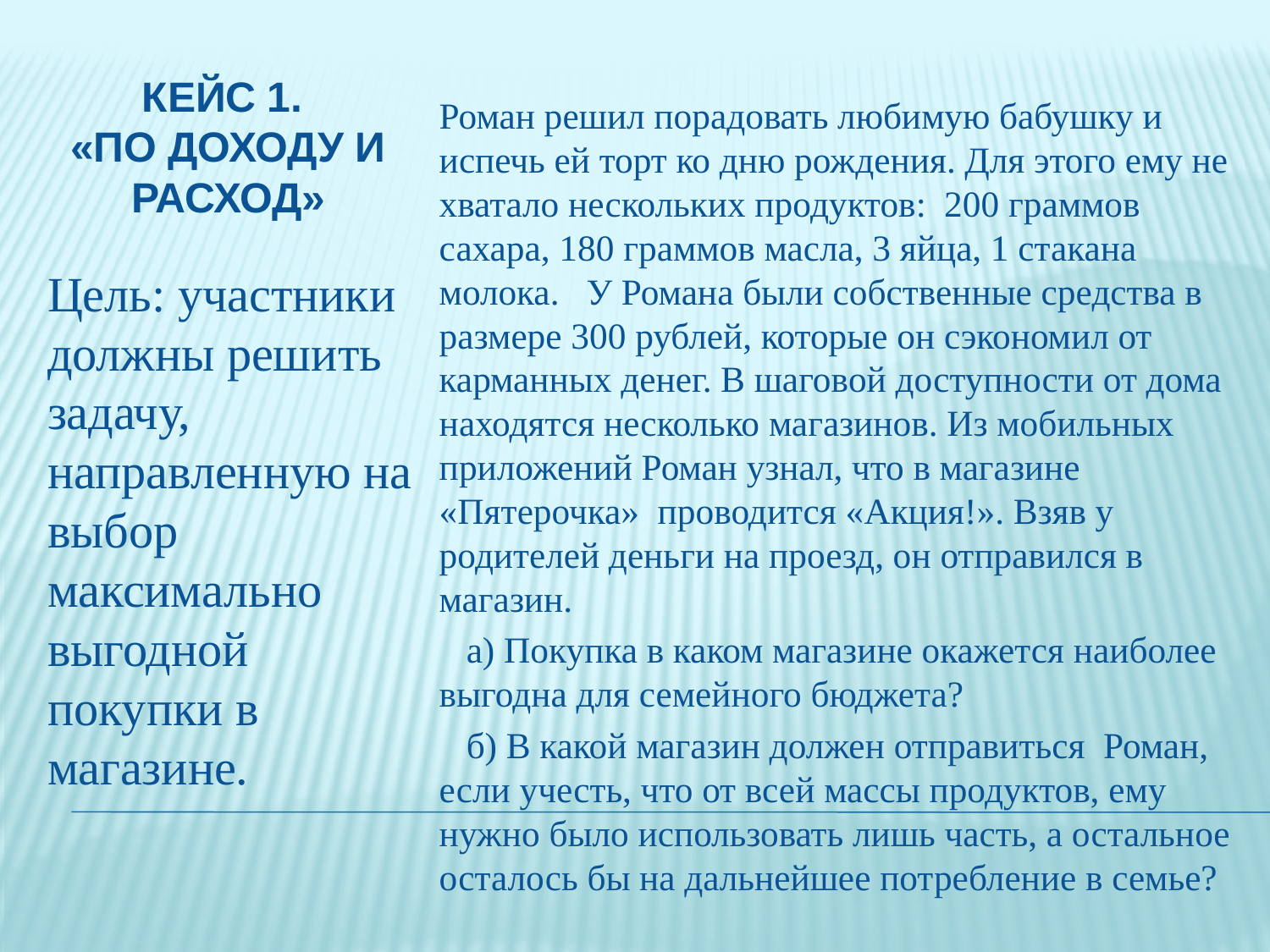

# Кейс 1. «По доходу и расход»
Роман решил порадовать любимую бабушку и испечь ей торт ко дню рождения. Для этого ему не хватало нескольких продуктов:  200 граммов сахара, 180 граммов масла, 3 яйца, 1 стакана молока.   У Романа были собственные средства в размере 300 рублей, которые он сэкономил от карманных денег. В шаговой доступности от дома находятся несколько магазинов. Из мобильных приложений Роман узнал, что в магазине «Пятерочка»  проводится «Акция!». Взяв у родителей деньги на проезд, он отправился в магазин.
   а) Покупка в каком магазине окажется наиболее выгодна для семейного бюджета?
   б) В какой магазин должен отправиться  Роман, если учесть, что от всей массы продуктов, ему нужно было использовать лишь часть, а остальное осталось бы на дальнейшее потребление в семье?

Цель: участники должны решить задачу, направленную на выбор максимально выгодной покупки в магазине.